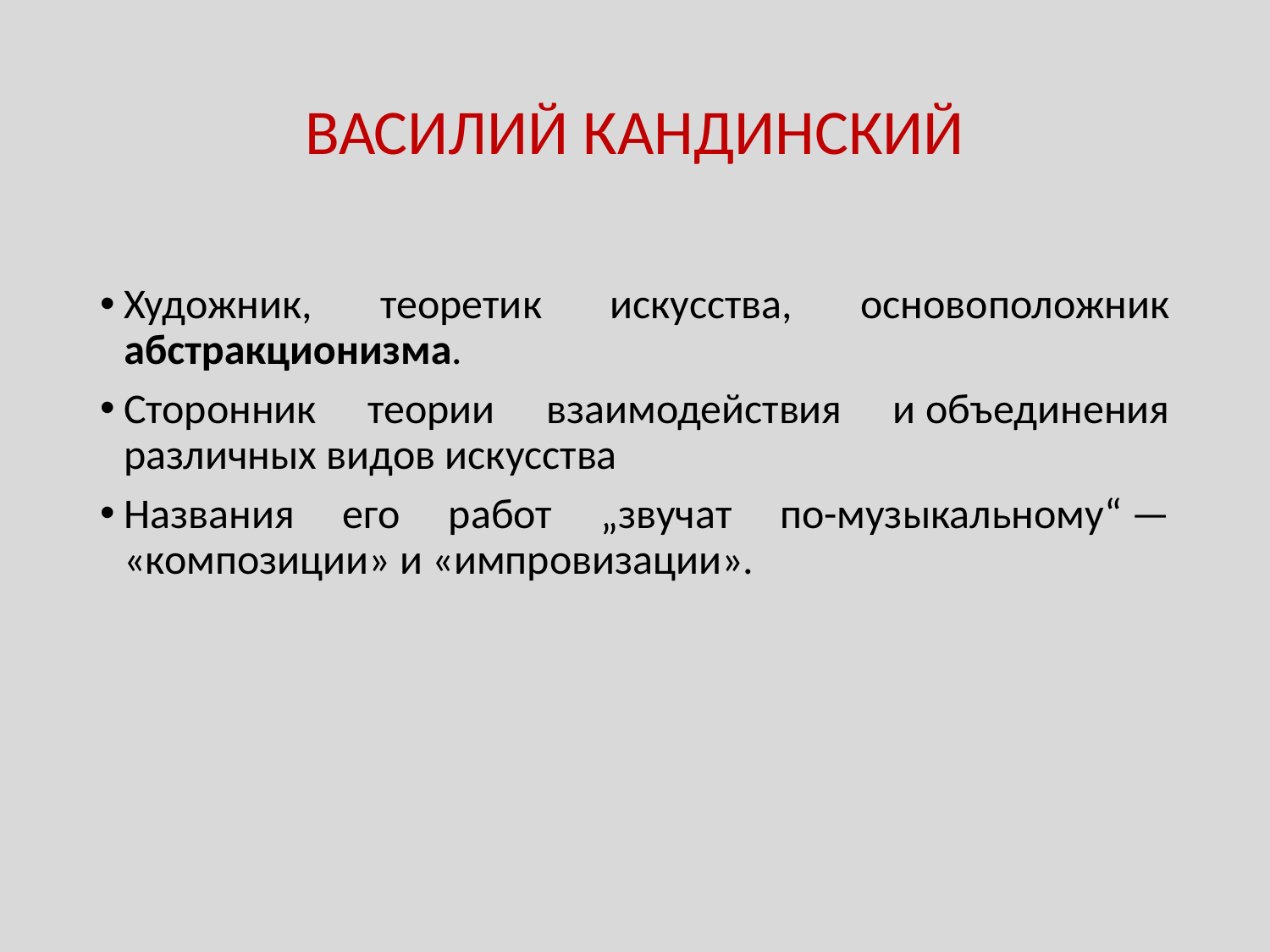

# ВАСИЛИЙ КАНДИНСКИЙ
Художник, теоретик искусства, основоположник абстракционизма.
Сторонник теории взаимодействия и объединения различных видов искусства
Названия его работ „звучат по-музыкальному“ — «композиции» и «импровизации».